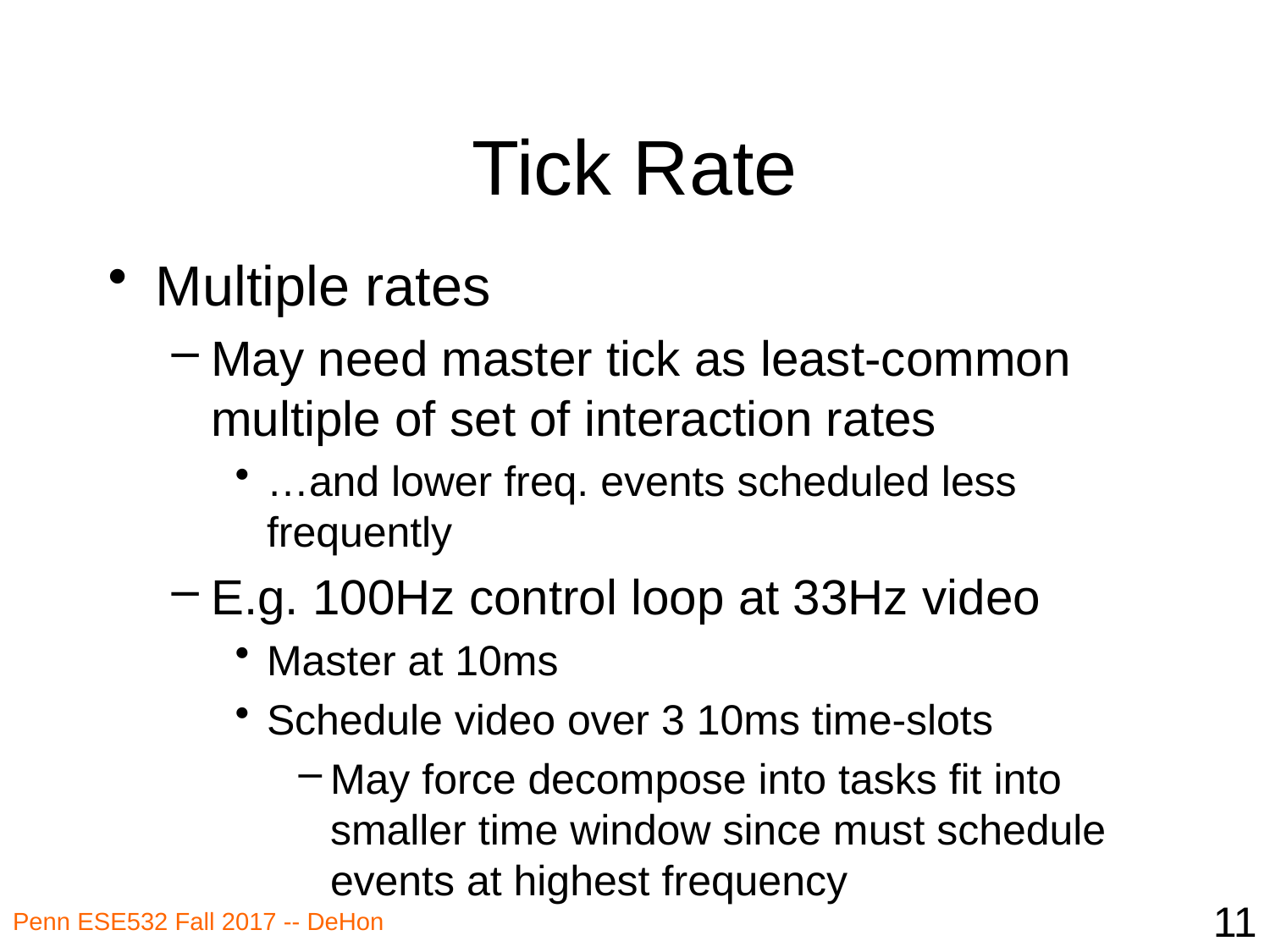

# Tick Rate
Multiple rates
May need master tick as least-common multiple of set of interaction rates
…and lower freq. events scheduled less frequently
E.g. 100Hz control loop at 33Hz video
Master at 10ms
Schedule video over 3 10ms time-slots
May force decompose into tasks fit into smaller time window since must schedule events at highest frequency
11
Penn ESE532 Fall 2017 -- DeHon